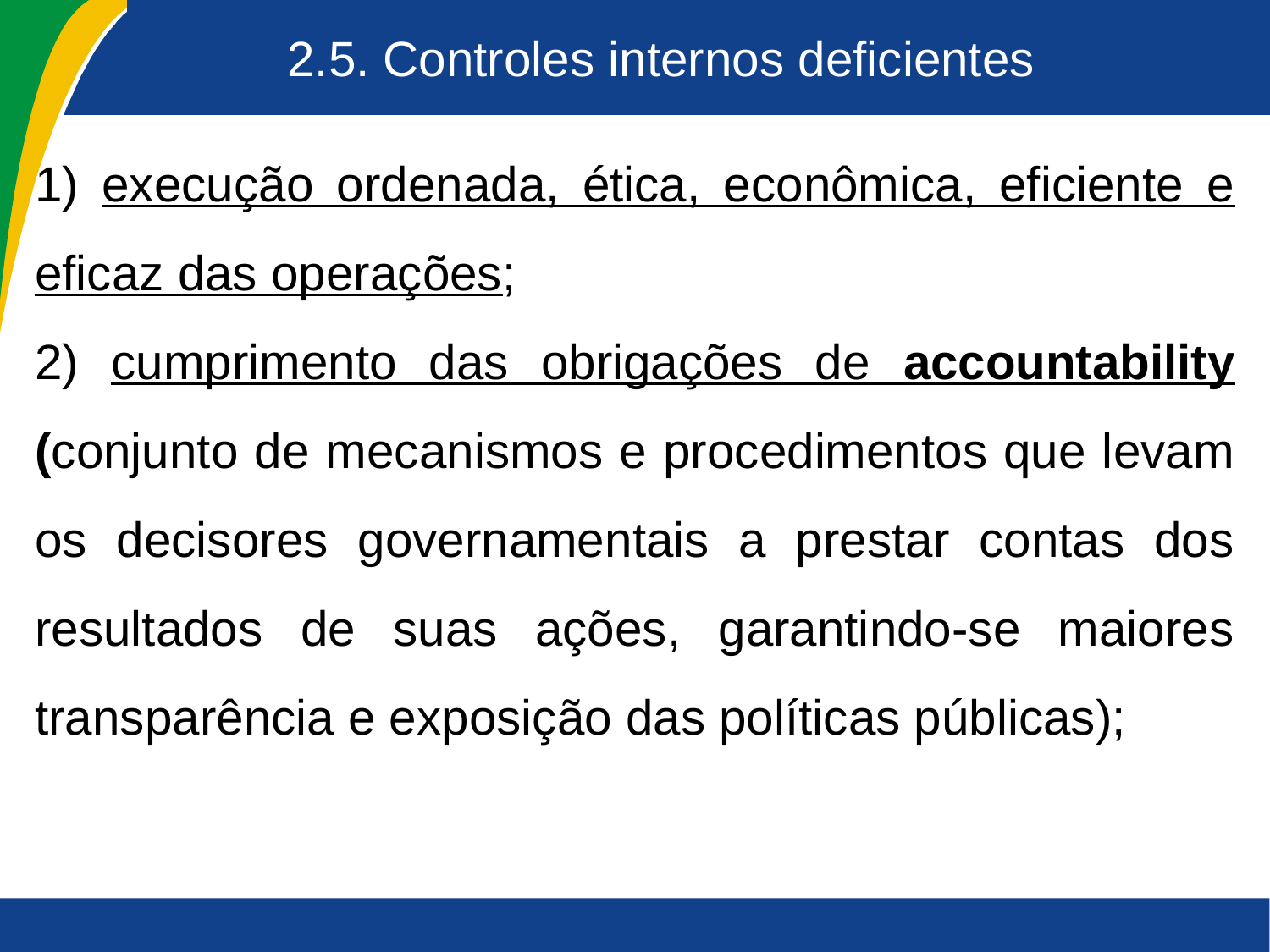

# 2.5. Controles internos deficientes
1) execução ordenada, ética, econômica, eficiente e eficaz das operações;
2) cumprimento das obrigações de accountability (conjunto de mecanismos e procedimentos que levam os decisores governamentais a prestar contas dos resultados de suas ações, garantindo-se maiores transparência e exposição das políticas públicas);